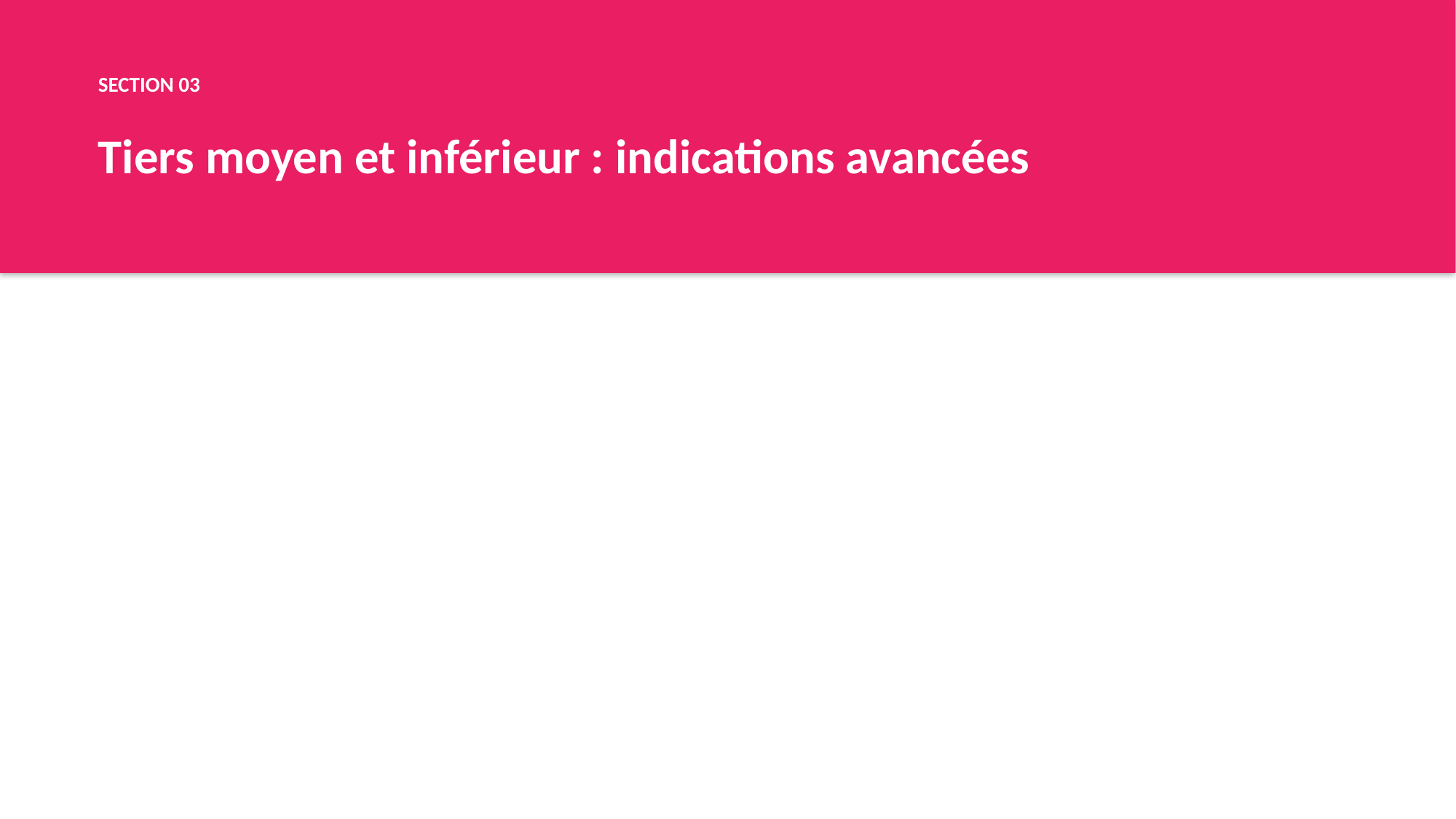

SECTION 03
Tiers moyen et inférieur : indications avancées